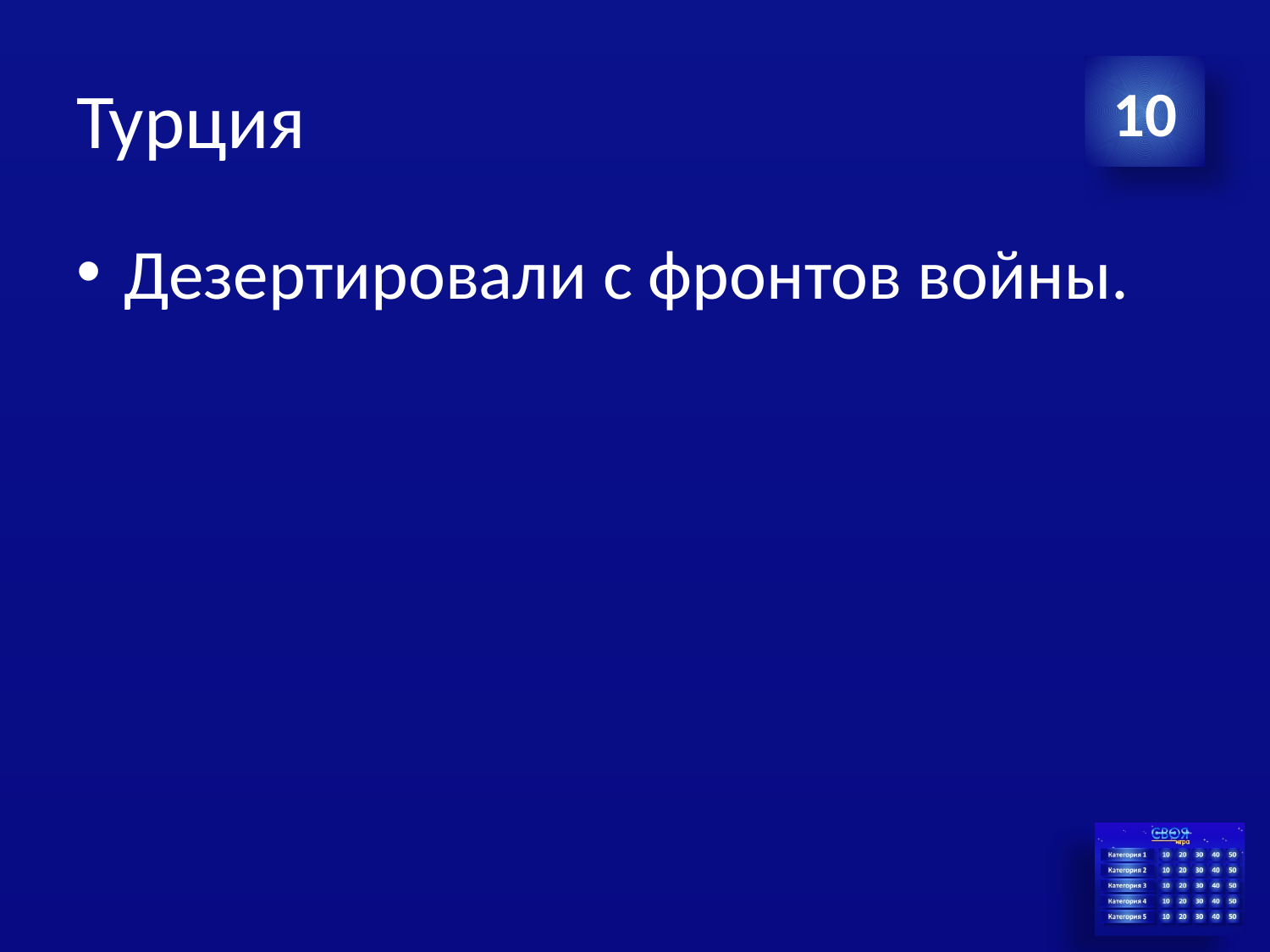

# Турция
10
Дезертировали с фронтов войны.